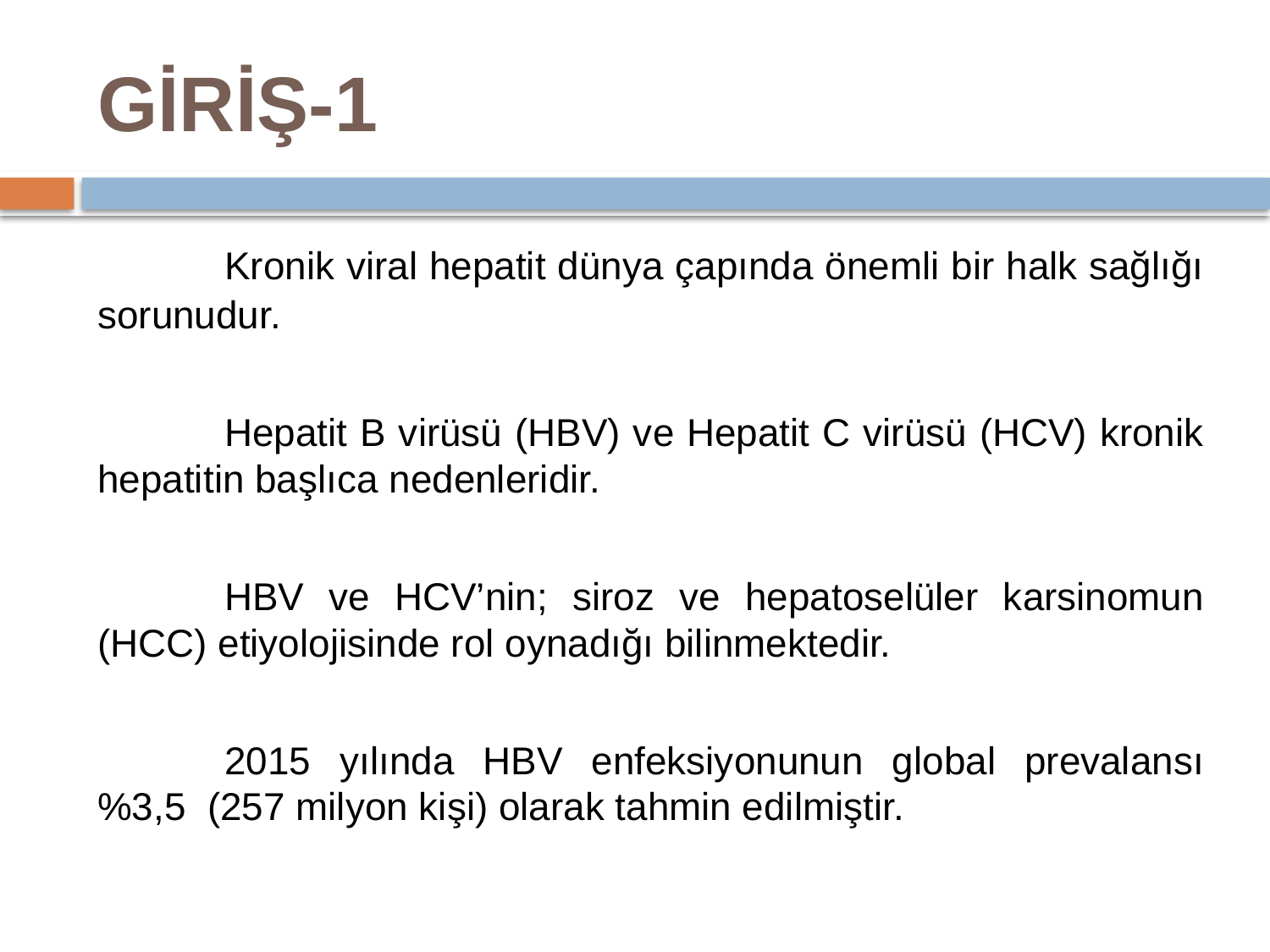

# GİRİŞ-1
	Kronik viral hepatit dünya çapında önemli bir halk sağlığı sorunudur.

	Hepatit B virüsü (HBV) ve Hepatit C virüsü (HCV) kronik hepatitin başlıca nedenleridir.

	HBV ve HCV’nin; siroz ve hepatoselüler karsinomun (HCC) etiyolojisinde rol oynadığı bilinmektedir.

	2015 yılında HBV enfeksiyonunun global prevalansı %3,5  (257 milyon kişi) olarak tahmin edilmiştir.